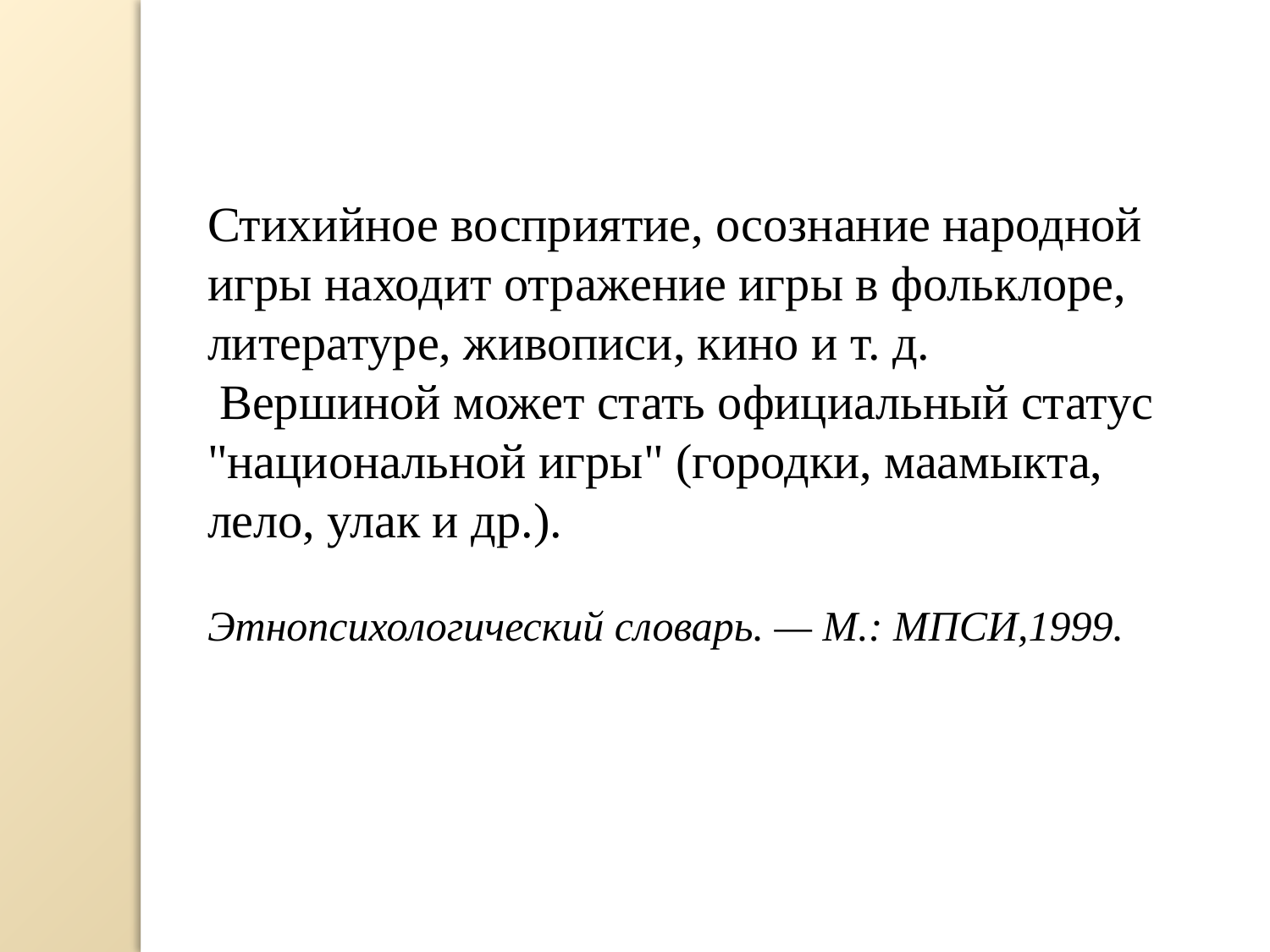

Стихийное восприятие, осознание народной игры находит отражение игры в фольклоре, литературе, живописи, кино и т. д.
 Вершиной может стать официальный статус "национальной игры" (городки, маамыкта, лело, улак и др.).
Этнопсихологический словарь. — М.: МПСИ,1999.